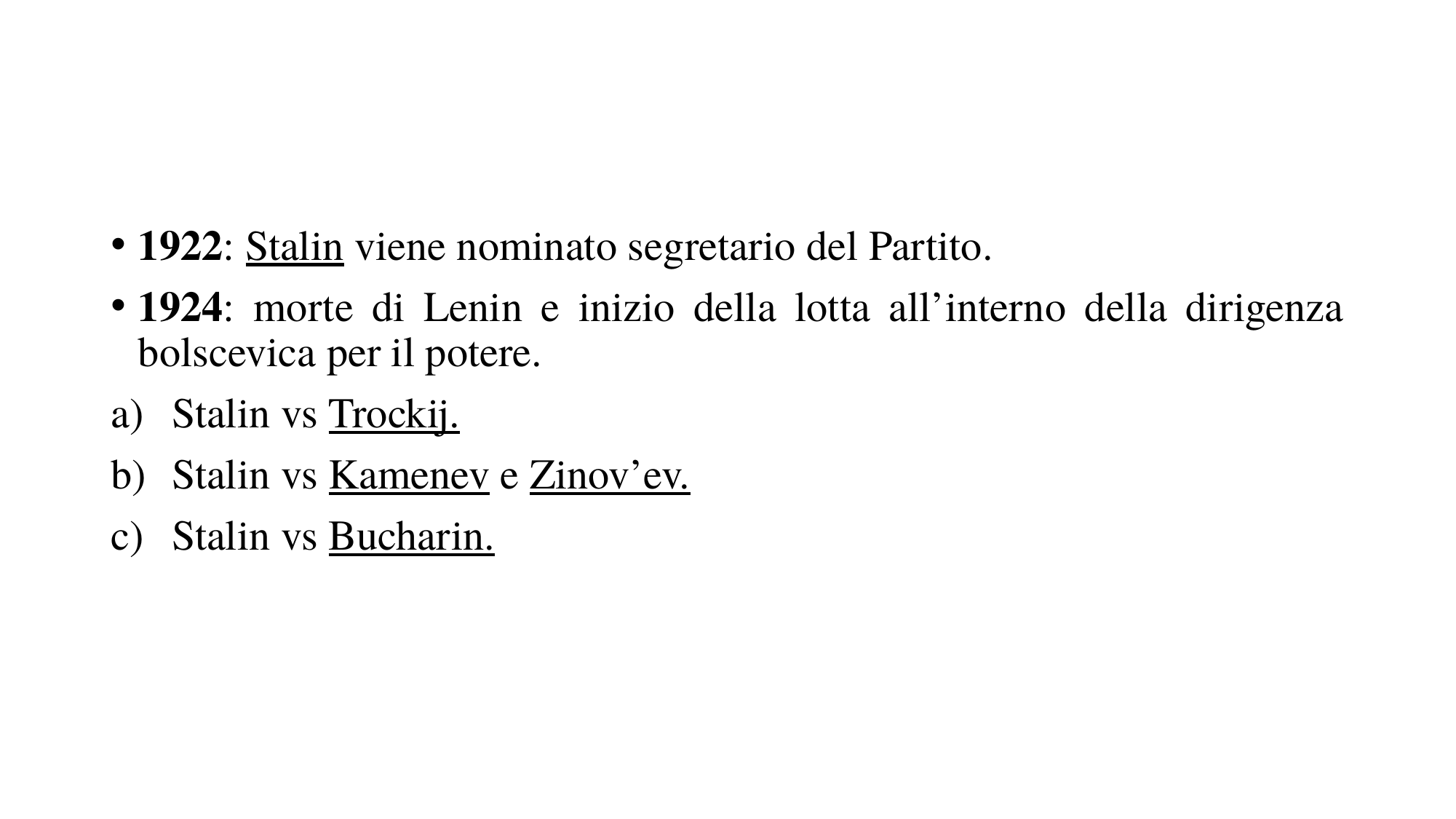

1922: Stalin viene nominato segretario del Partito.
1924: morte di Lenin e inizio della lotta all’interno della dirigenza bolscevica per il potere.
Stalin vs Trockij.
Stalin vs Kamenev e Zinov’ev.
Stalin vs Bucharin.